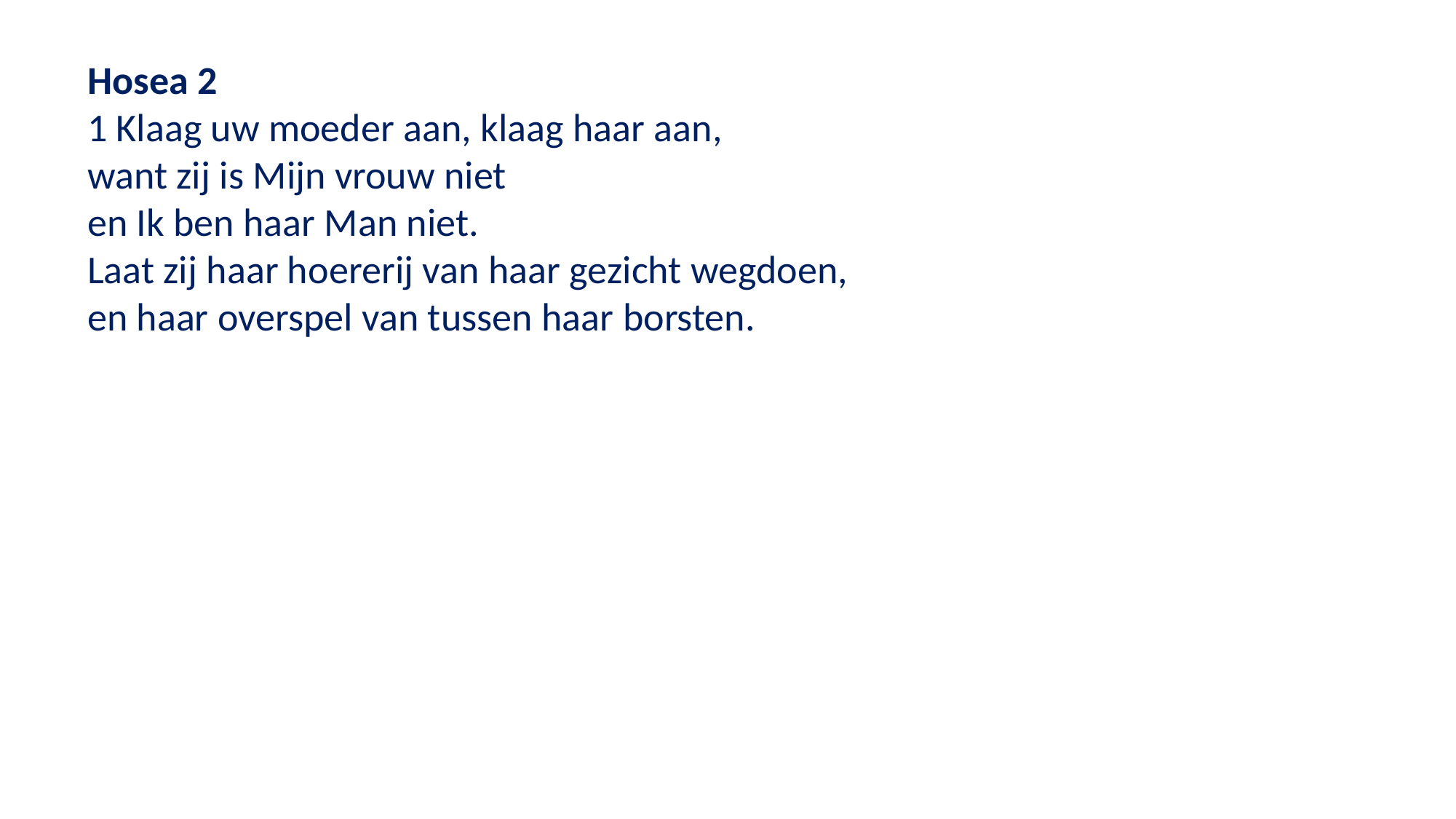

Hosea 2
1 Klaag uw moeder aan, klaag haar aan,
want zij is Mijn vrouw niet
en Ik ben haar Man niet.
Laat zij haar hoererij van haar gezicht wegdoen,
en haar overspel van tussen haar borsten.